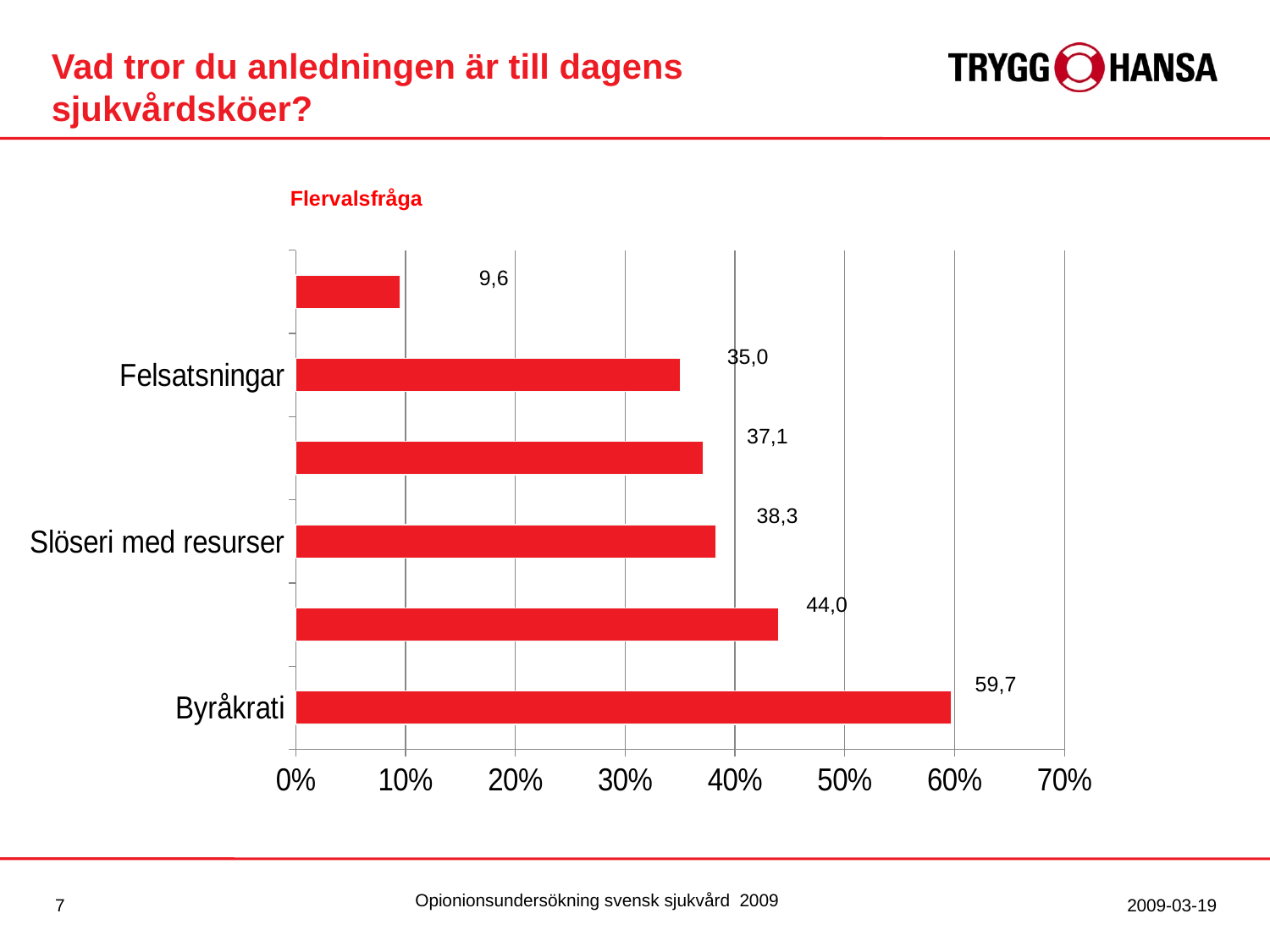

# Vad tror du anledningen är till dagens sjukvårdsköer?
Flervalsfråga

### Chart

| Category |  |
|---|---|
| Byråkrati | 59.73751000000015 |
| För lite pengar | 43.99159 |
| Slöseri med resurser | 38.29475000000015 |
| Låg effektivitet | 37.08807 |
| Felsatsningar | 35.02283000000001 |
| Annat | 9.553463 |
9,6
35,0
37,1
38,3
44,0
59,7
Opionionsundersökning svensk sjukvård  2009
7
2009-03-19